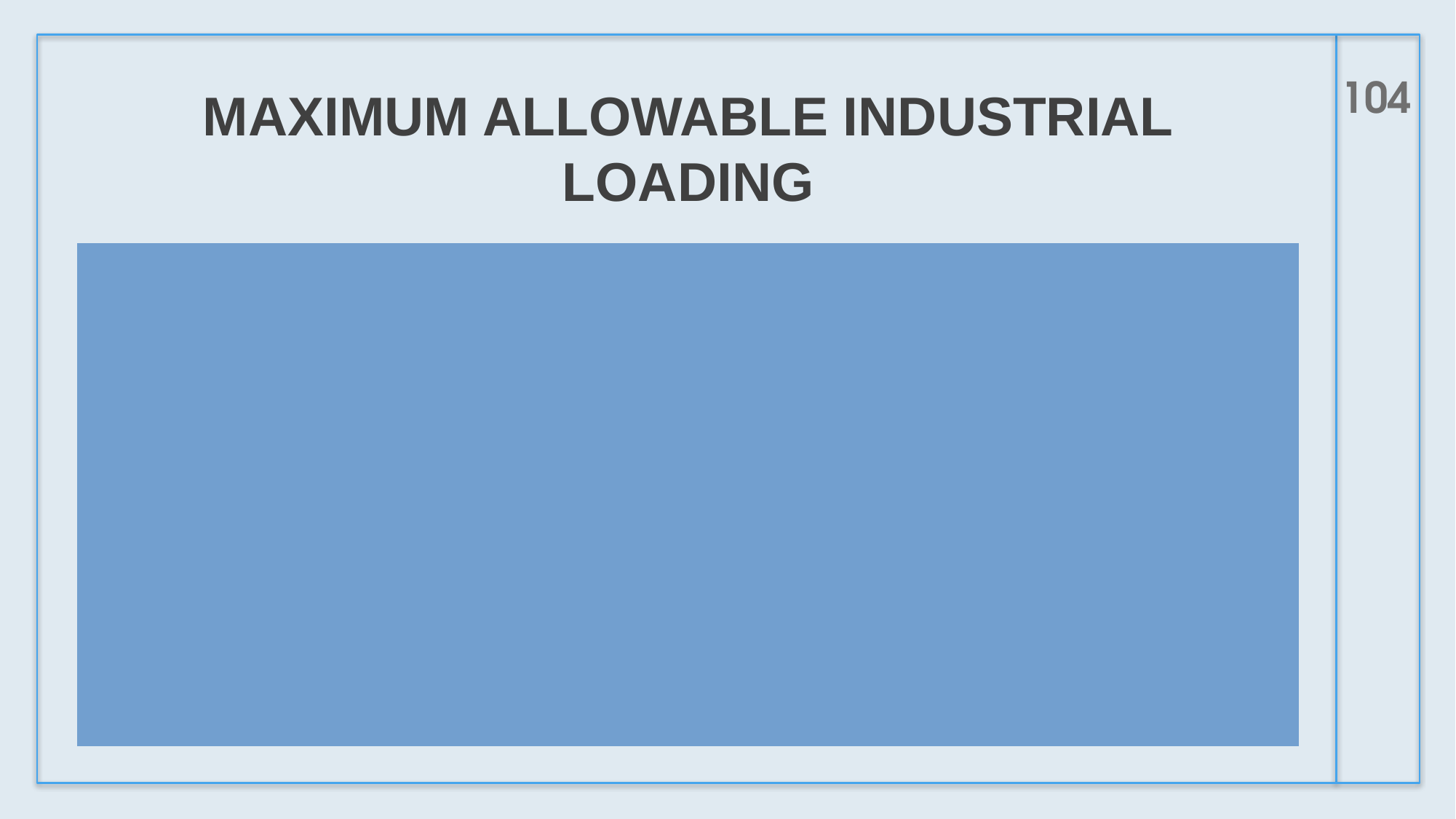

104
# Maximum allowable industrial loading
MAIL= MAHL – UNC Load – SF

MAIL = Maximum Allowable Industrial Loading, lbs/day
MAHL = Maximum Allowable Headworks Loading, lbs/day
SF = Safety Factor, if desired

Review HWA Spreadsheet to see if there are any negative numbers
IF there are, either do uncontrollable sampling or adjust limits in IUPs